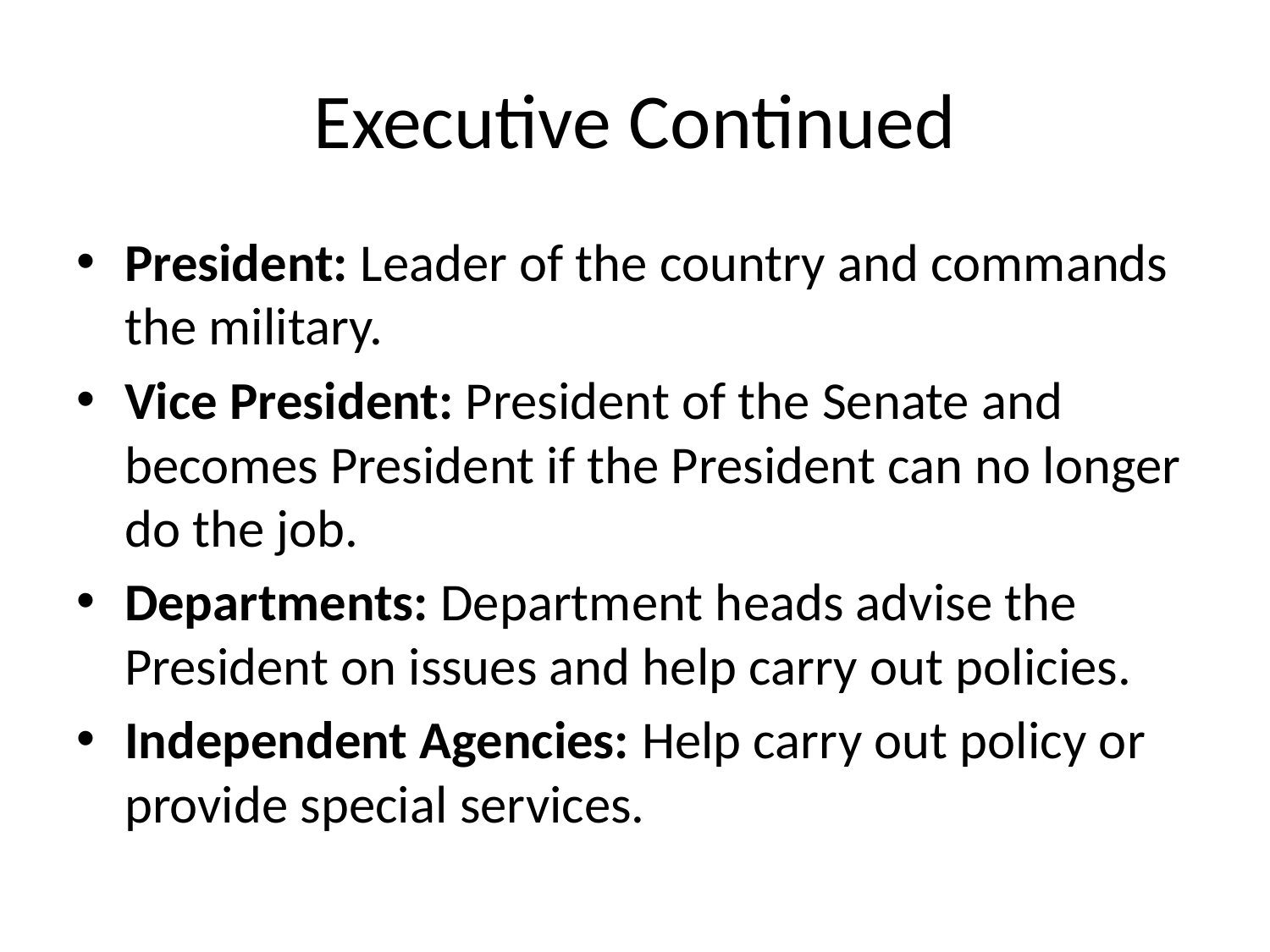

# Executive Continued
President: Leader of the country and commands the military.
Vice President: President of the Senate and becomes President if the President can no longer do the job.
Departments: Department heads advise the President on issues and help carry out policies.
Independent Agencies: Help carry out policy or provide special services.